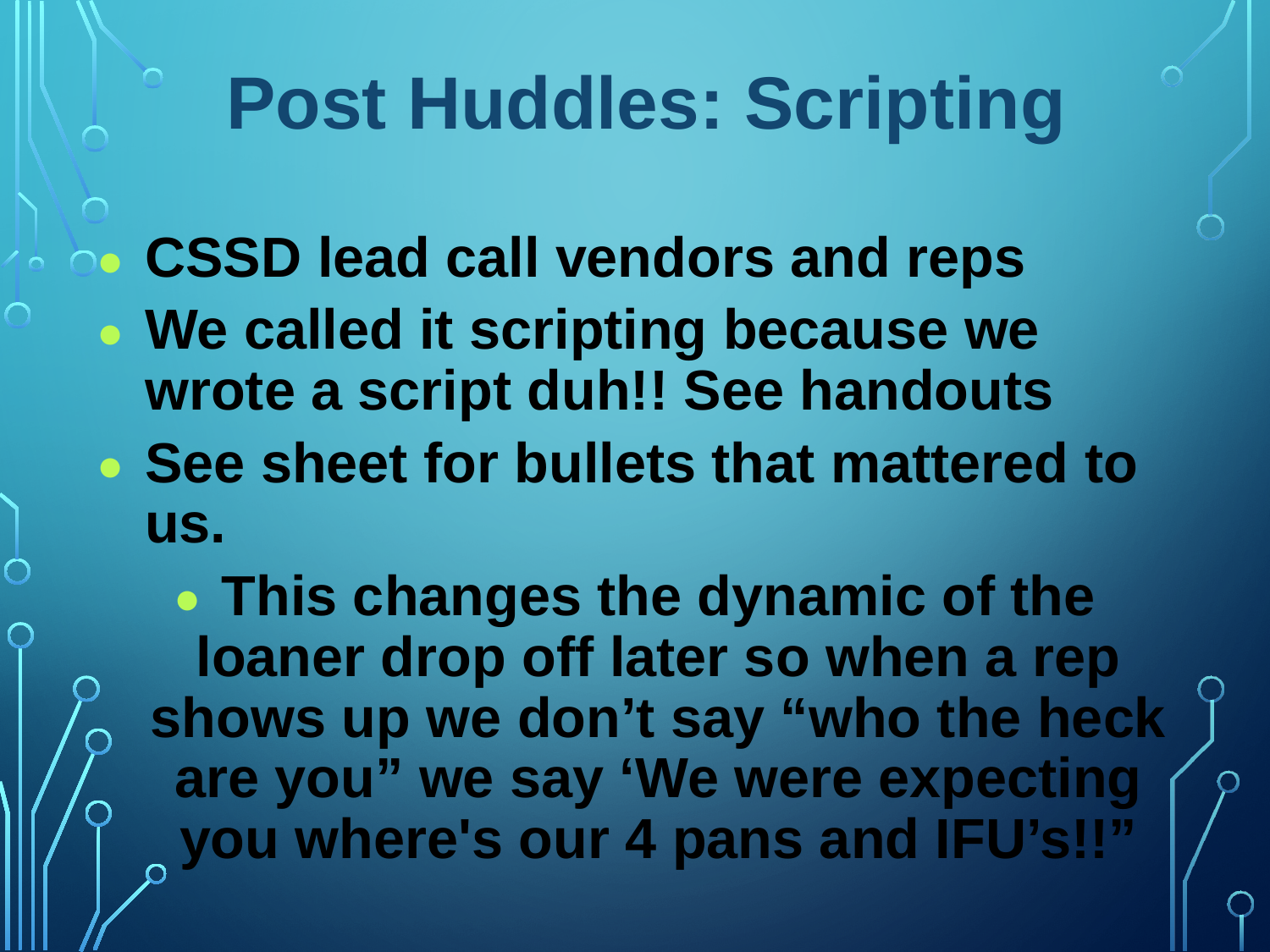

# Post Huddles: Scripting
CSSD lead call vendors and reps
We called it scripting because we wrote a script duh!! See handouts
See sheet for bullets that mattered to us.
This changes the dynamic of the loaner drop off later so when a rep shows up we don’t say “who the heck are you” we say ‘We were expecting you where's our 4 pans and IFU’s!!”